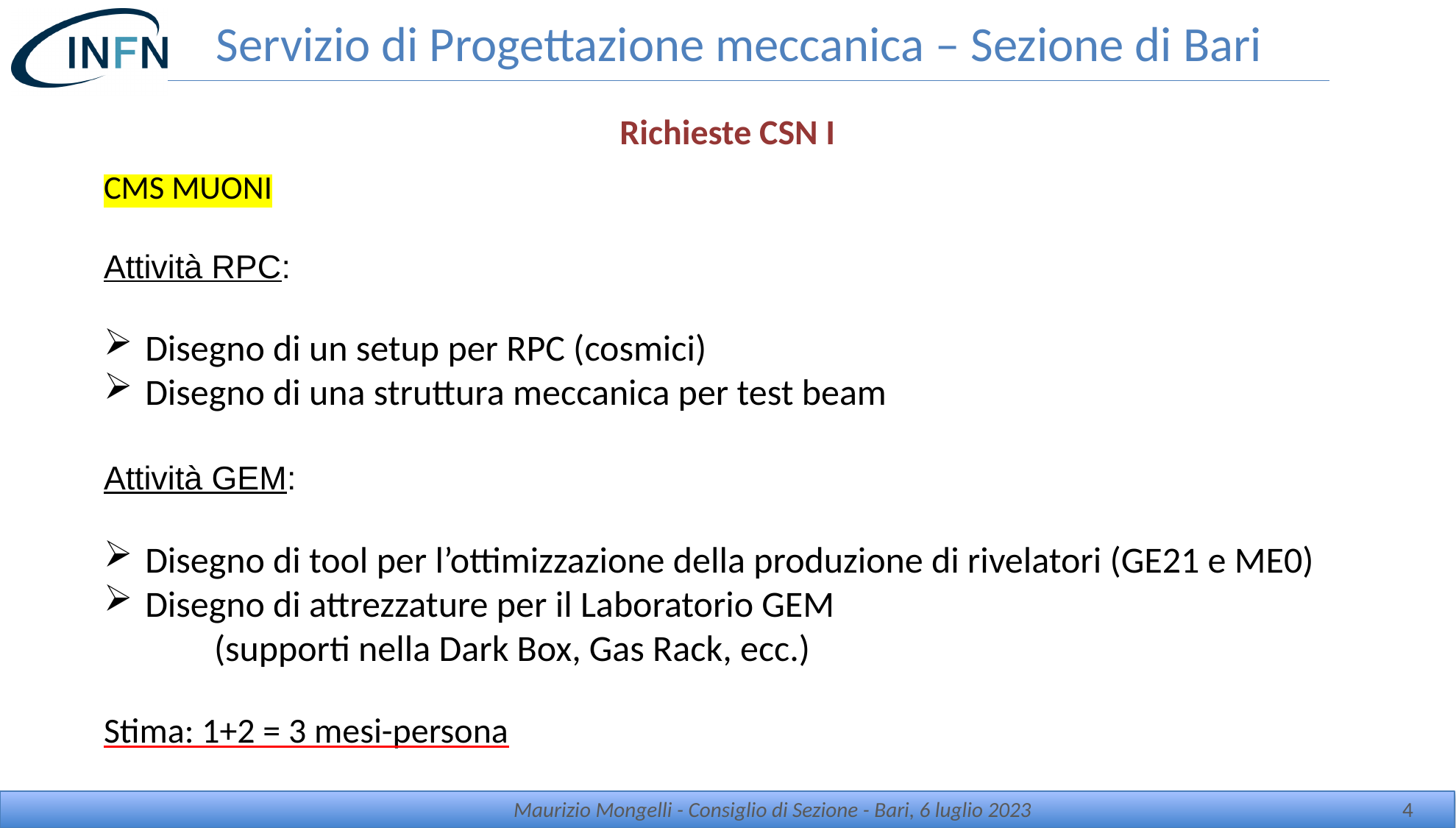

# Servizio di Progettazione meccanica – Sezione di Bari
Richieste CSN I
CMS MUONI
Attività RPC:

Disegno di un setup per RPC (cosmici)
Disegno di una struttura meccanica per test beam

Attività GEM:

Disegno di tool per l’ottimizzazione della produzione di rivelatori (GE21 e ME0)
Disegno di attrezzature per il Laboratorio GEM
	(supporti nella Dark Box, Gas Rack, ecc.)

Stima: 1+2 = 3 mesi-persona
Maurizio Mongelli - Consiglio di Sezione - Bari, 6 luglio 2023
4